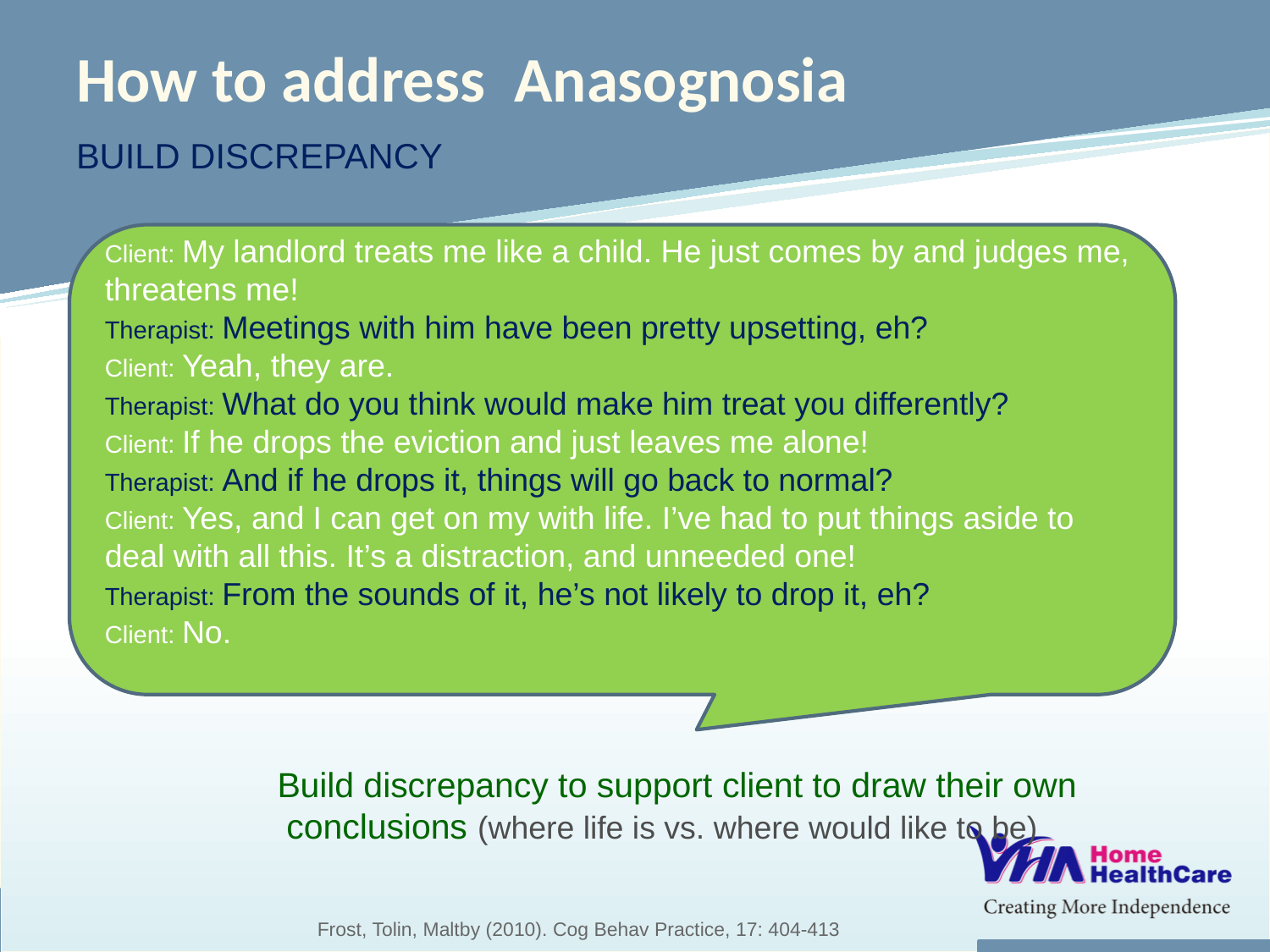

# How to address  Anasognosia
Build discrepancy

Client: My landlord treats me like a child. He just comes by and judges me, threatens me!
Therapist: Meetings with him have been pretty upsetting, eh?
Client: Yeah, they are.
Therapist: What do you think would make him treat you differently?
Client: If he drops the eviction and just leaves me alone!
Therapist: And if he drops it, things will go back to normal?
Client: Yes, and I can get on my with life. I’ve had to put things aside to deal with all this. It’s a distraction, and unneeded one!
Therapist: From the sounds of it, he’s not likely to drop it, eh?
Client: No.

Anasognosia:

       Build discrepancy to support client to draw their own
        conclusions (where life is vs. where would like to be)
Frost, Tolin, Maltby (2010). Cog Behav Practice, 17: 404-413